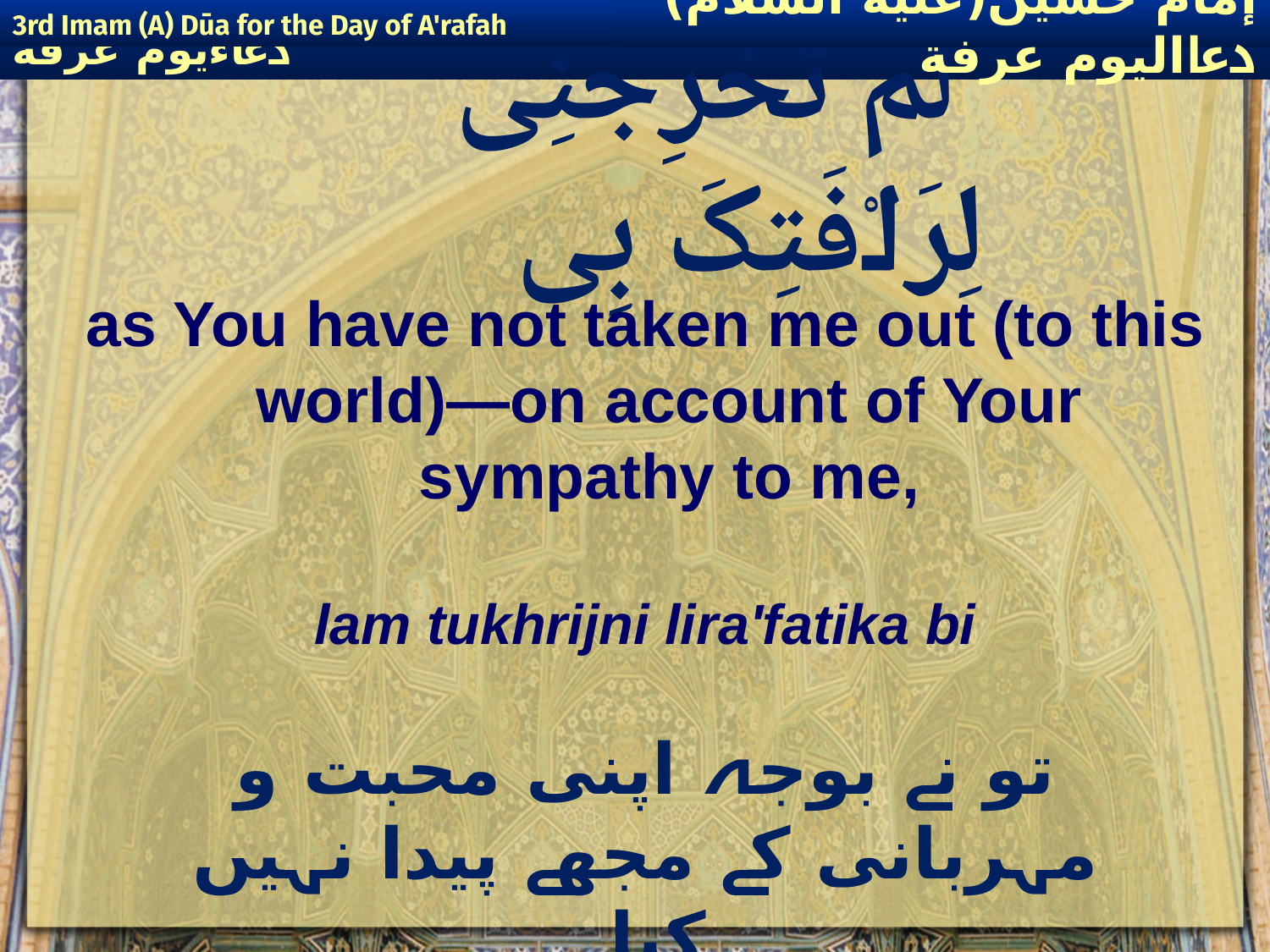

3rd Imam (A) Dūa for the Day of A'rafah
إمام حسين(عليه السلام) دعااليوم عرفة
# لَمْ تُخْرِجْنِی لِرَاْفَتِکَ بِی
as You have not taken me out (to this world)—on account of Your sympathy to me,
lam tukhrijni lira'fatika bi
تو نے بوجہ اپنی محبت و مہربانی کے مجھے پیدا نہیں کیا